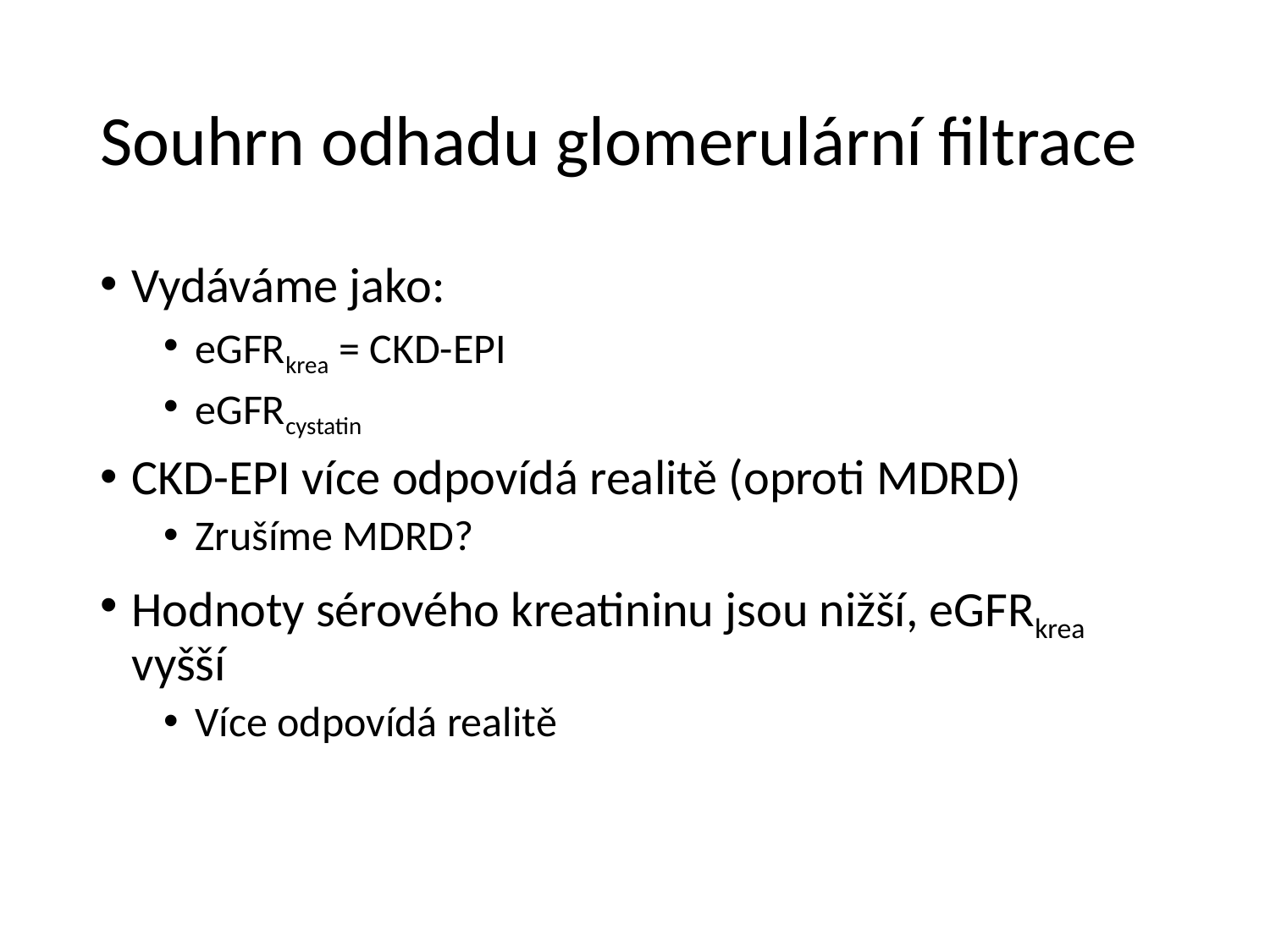

# Souhrn odhadu glomerulární filtrace
Vydáváme jako:
eGFRkrea = CKD-EPI
eGFRcystatin
CKD-EPI více odpovídá realitě (oproti MDRD)
Zrušíme MDRD?
Hodnoty sérového kreatininu jsou nižší, eGFRkrea vyšší
Více odpovídá realitě